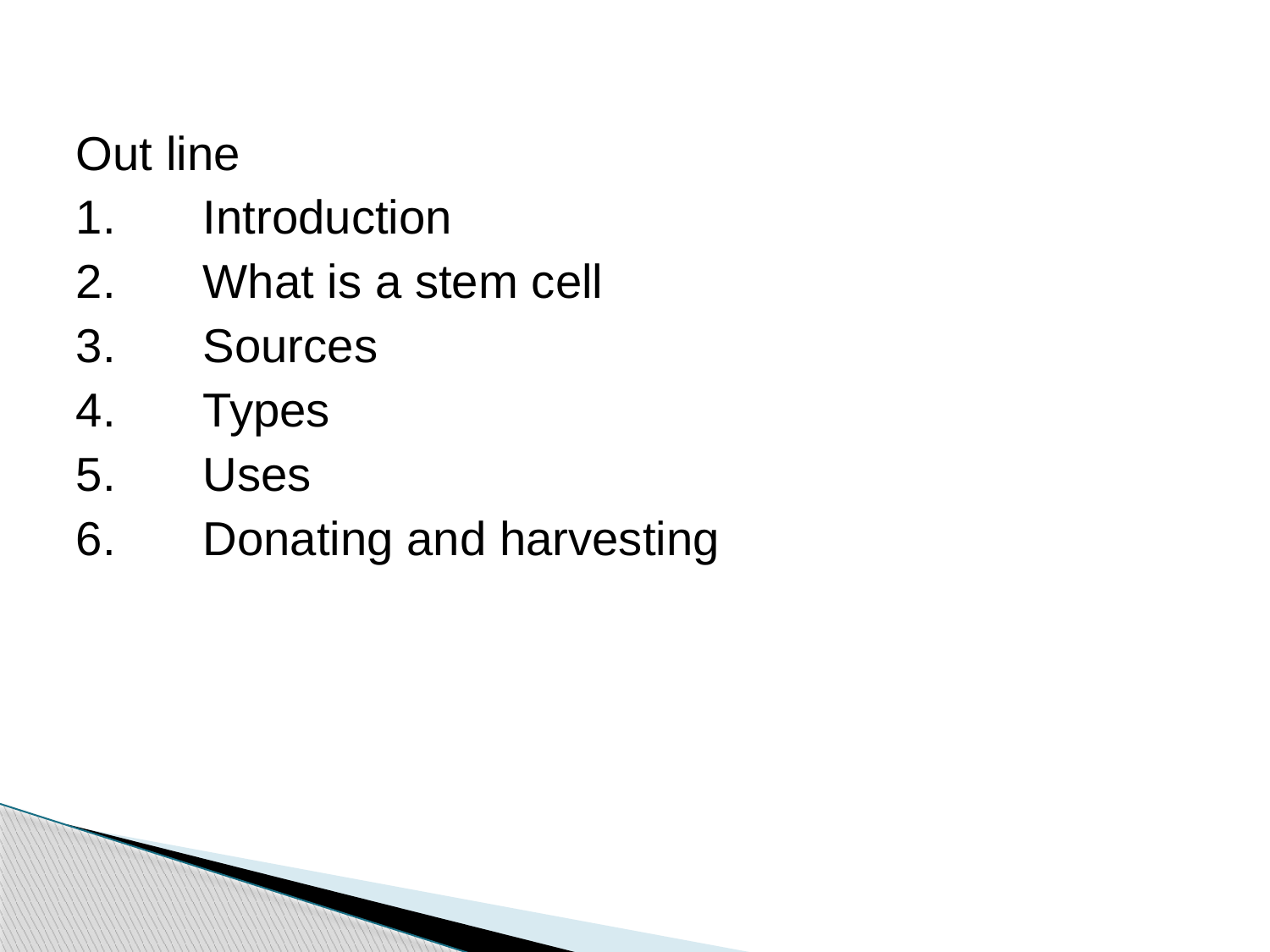

#
Out line
1.	Introduction
2.	What is a stem cell
3.	Sources
4.	Types
5.	Uses
6.	Donating and harvesting